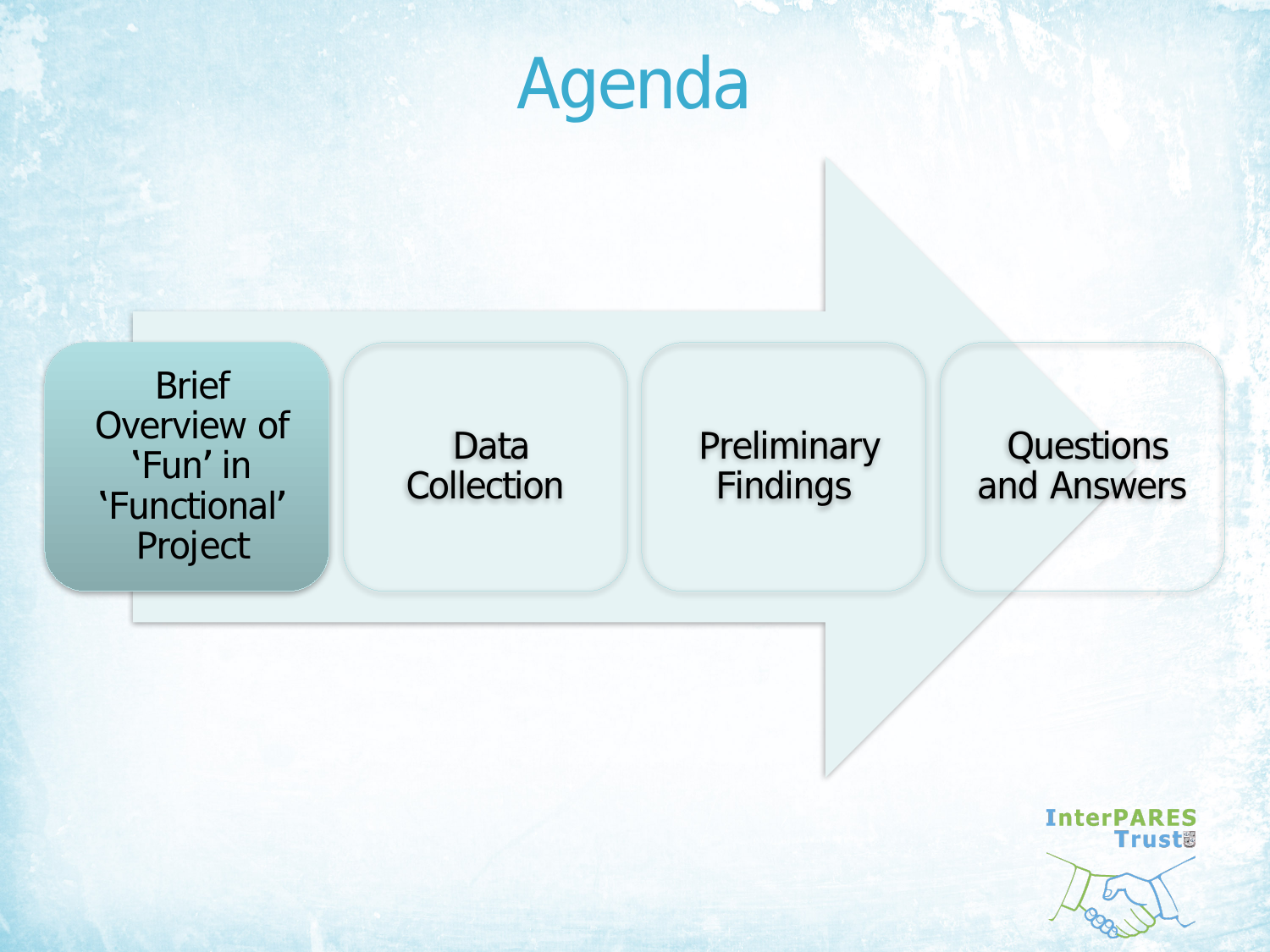

# Agenda
Brief Overview of ‘Fun’ in ‘Functional’ Project
Data Collection
Preliminary Findings
Questions and Answers